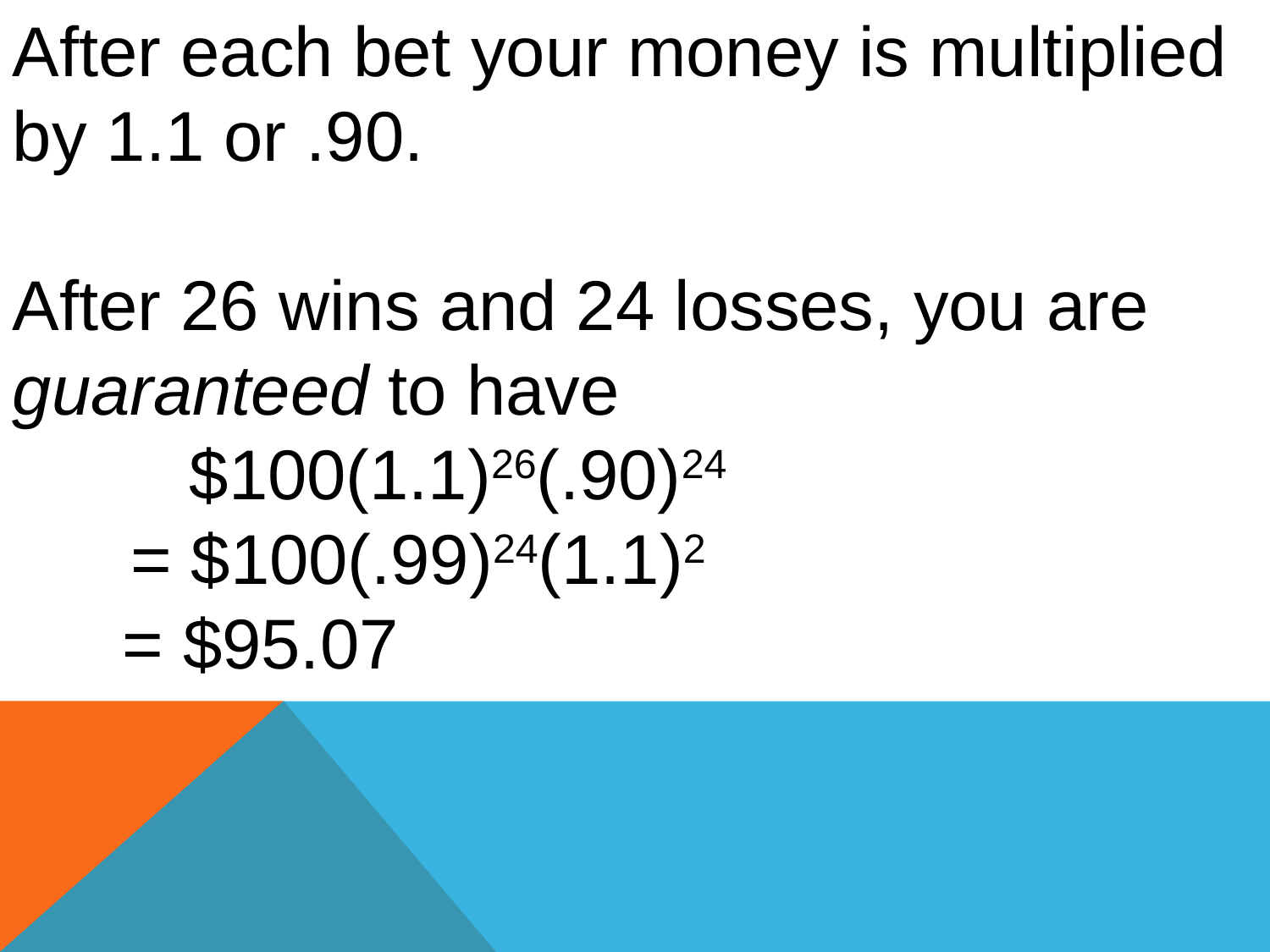

After each bet your money is multiplied by 1.1 or .90.

After 26 wins and 24 losses, you are guaranteed to have
         $100(1.1)26(.90)24
      = $100(.99)24(1.1)2
      = $95.07